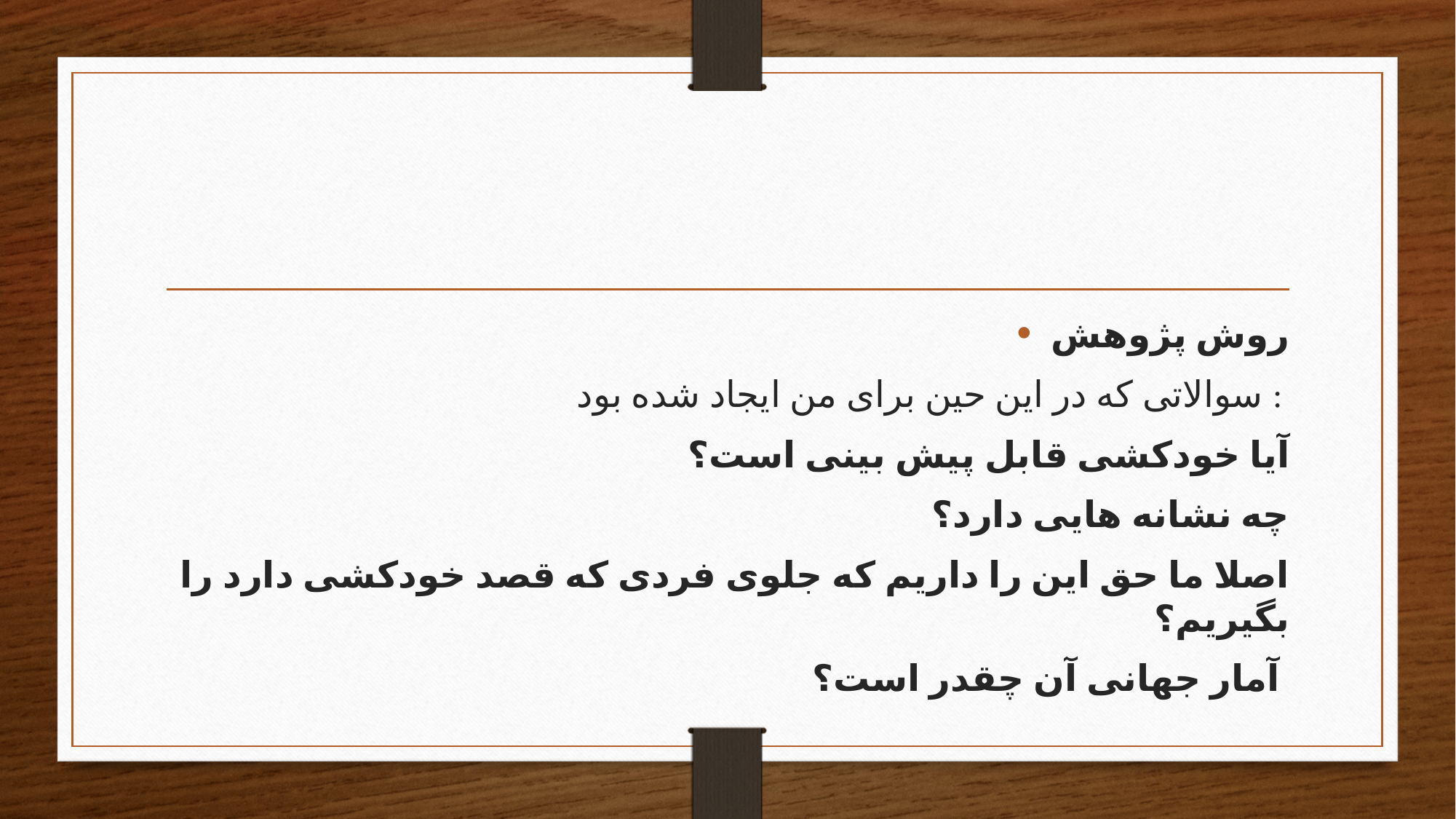

#
روش پژوهش
سوالاتی که در این حین برای من ایجاد شده بود :
آیا خودکشی قابل پیش بینی است؟
چه نشانه هایی دارد؟
اصلا ما حق این را داریم که جلوی فردی که قصد خودکشی دارد را بگیریم؟
آمار جهانی آن چقدر است؟